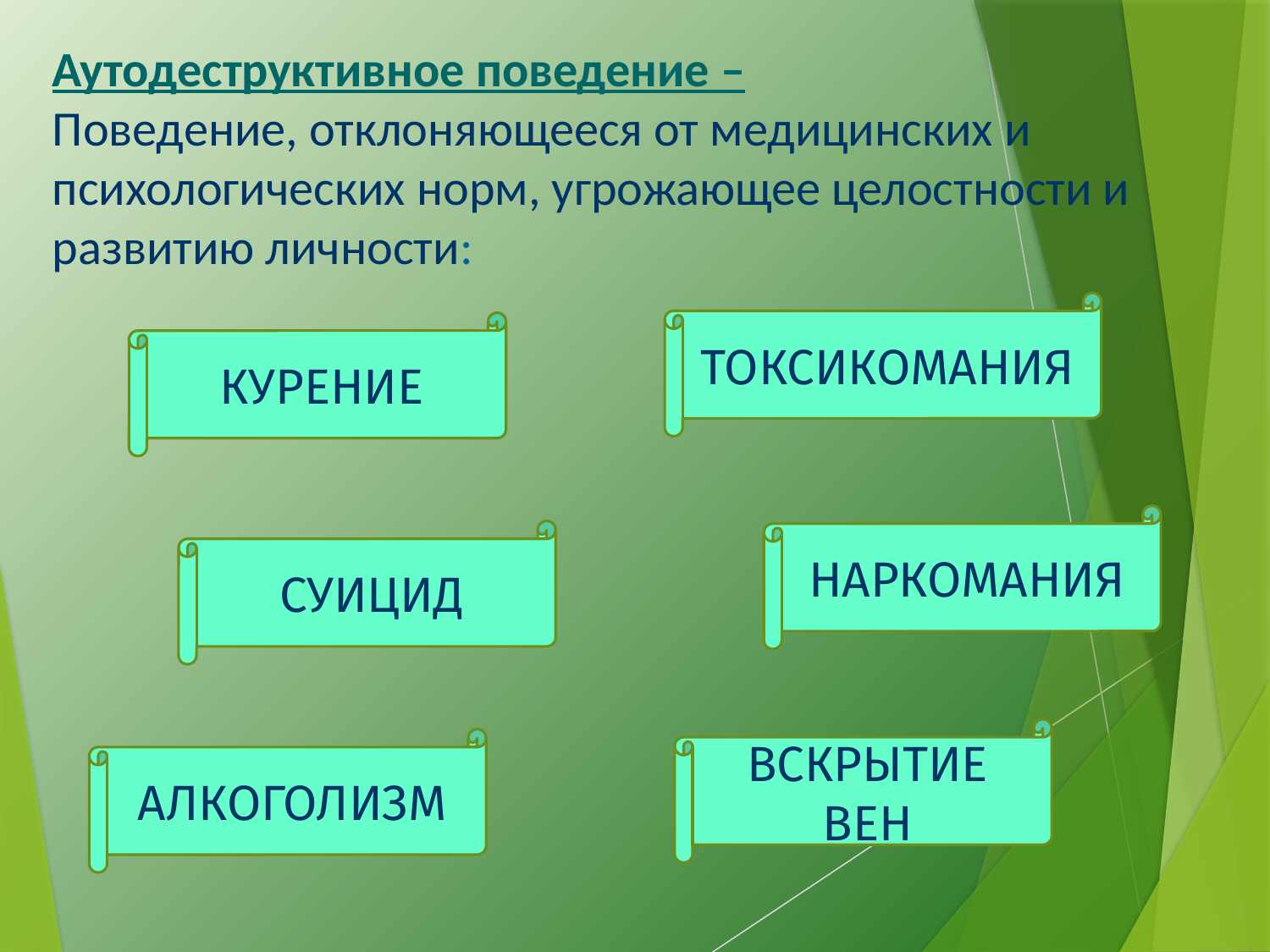

Аутодеструктивное поведение –
Поведение, отклоняющееся от медицинских и психологических норм, угрожающее целостности и развитию личности:
ТОКСИКОМАНИЯ
КУРЕНИЕ
НАРКОМАНИЯ
СУИЦИД
ВСКРЫТИЕ ВЕН
АЛКОГОЛИЗМ